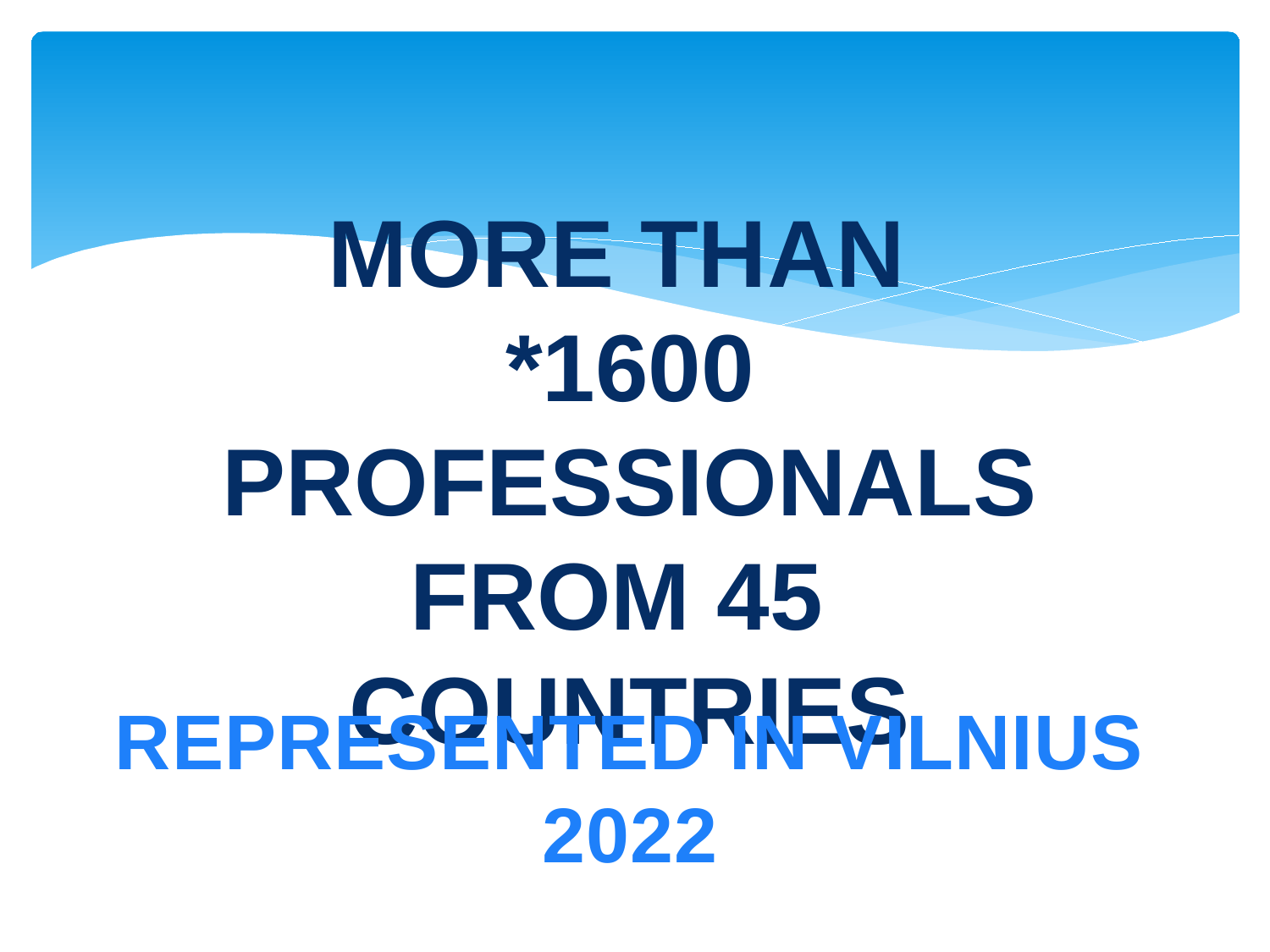

MORE THAN
*1600 PROFESSIONALS FROM 45
COUNTRIES

REPRESENTED IN VILNIUS 2022

*Guesstimate based on doubling CHG’s employee figures. We can update with accurate figures for Cicero